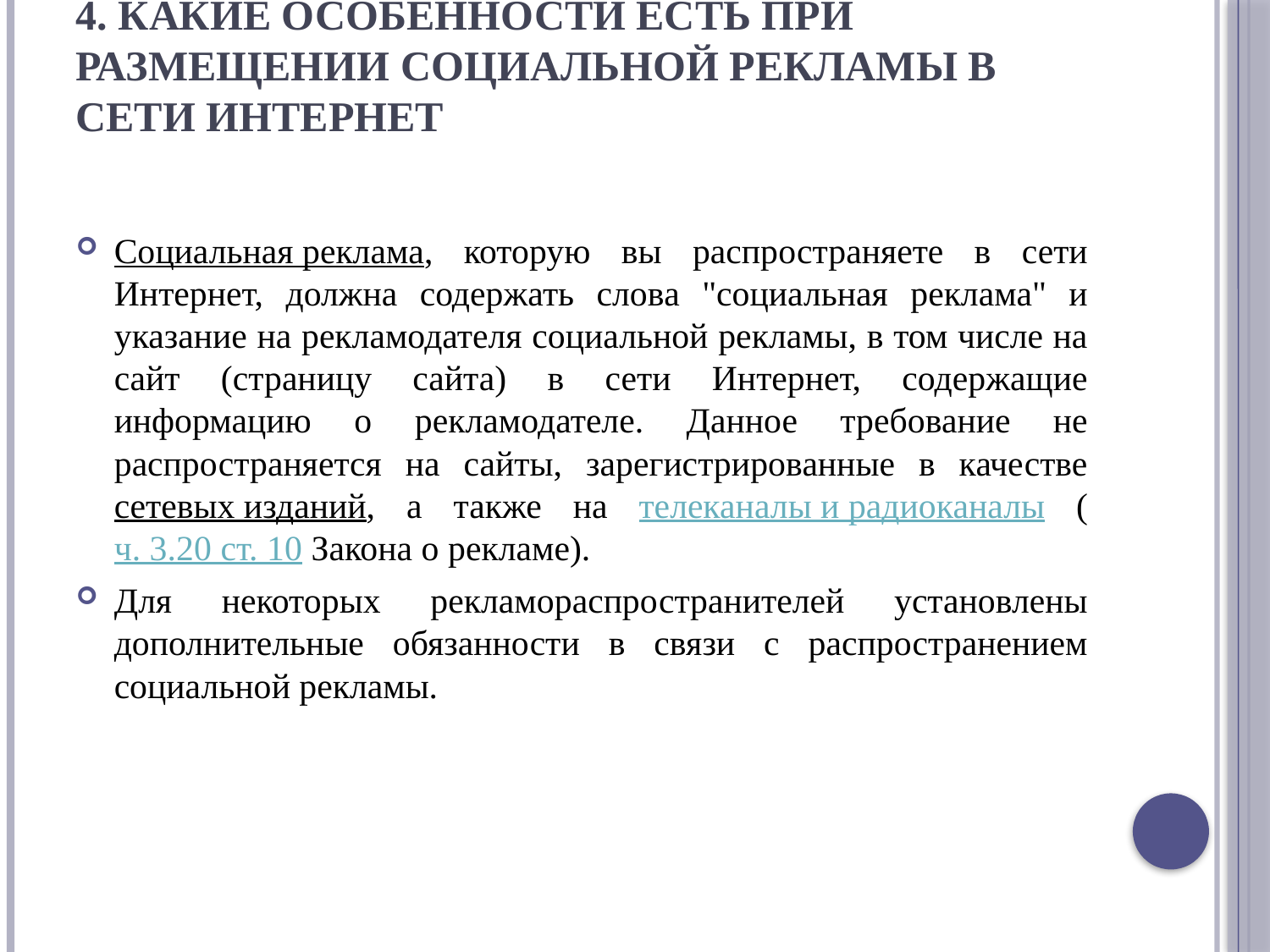

# 4. Какие особенности есть при размещении социальной рекламы в сети Интернет
Социальная реклама, которую вы распространяете в сети Интернет, должна содержать слова "социальная реклама" и указание на рекламодателя социальной рекламы, в том числе на сайт (страницу сайта) в сети Интернет, содержащие информацию о рекламодателе. Данное требование не распространяется на сайты, зарегистрированные в качестве сетевых изданий, а также на телеканалы и радиоканалы (ч. 3.20 ст. 10 Закона о рекламе).
Для некоторых рекламораспространителей установлены дополнительные обязанности в связи с распространением социальной рекламы.